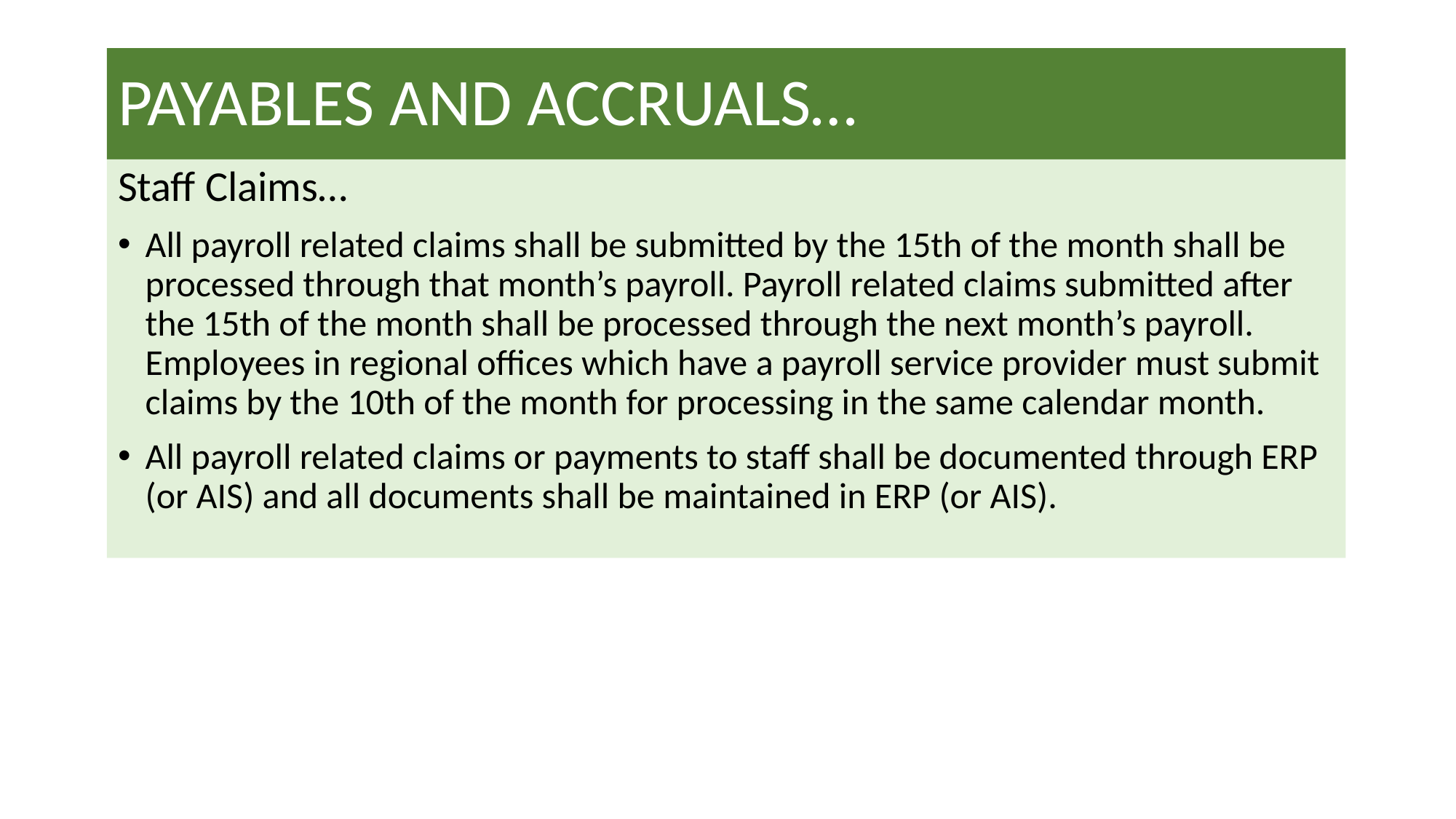

# PAYABLES AND ACCRUALS…
Staff Claims…
All payroll related claims shall be submitted by the 15th of the month shall be processed through that month’s payroll. Payroll related claims submitted after the 15th of the month shall be processed through the next month’s payroll. Employees in regional offices which have a payroll service provider must submit claims by the 10th of the month for processing in the same calendar month.
All payroll related claims or payments to staff shall be documented through ERP (or AIS) and all documents shall be maintained in ERP (or AIS).